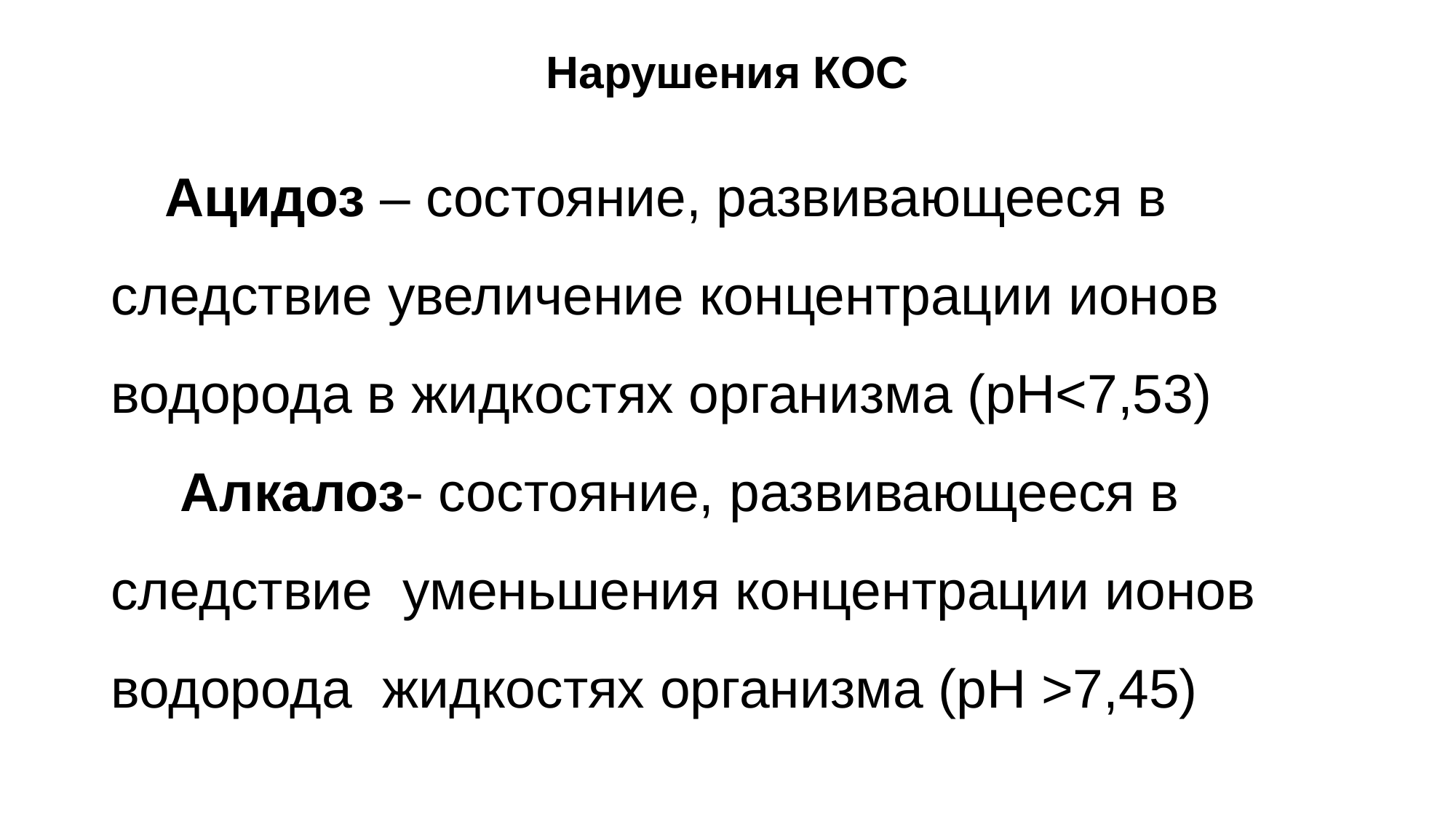

# Нарушения КОС
Ацидоз – состояние, развивающееся в следствие увеличение концентрации ионов водорода в жидкостях организма (рН<7,53)
 Алкалоз- состояние, развивающееся в следствие  уменьшения концентрации ионов водорода  жидкостях организма (рН >7,45)